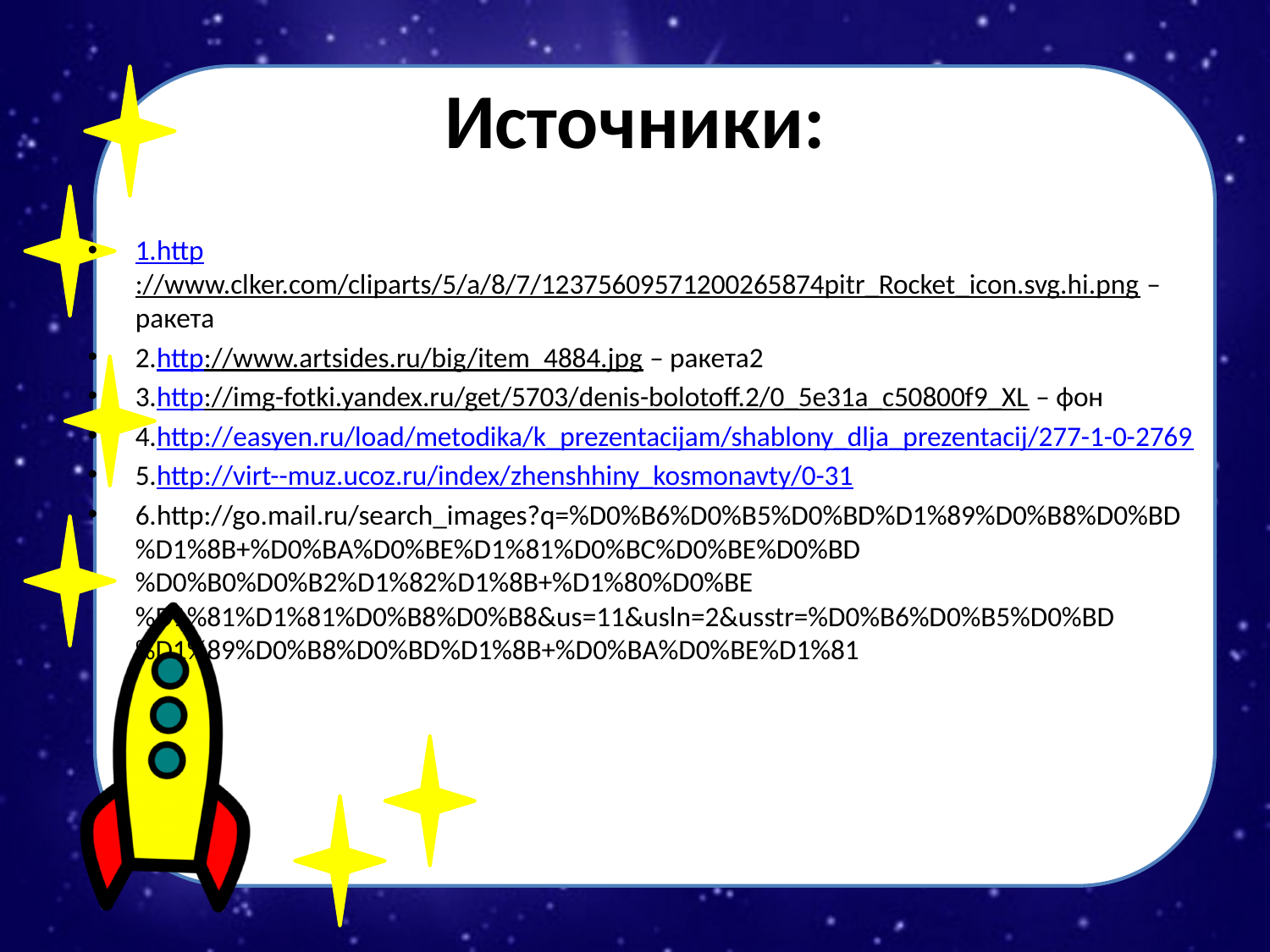

# Источники:
1.http://www.clker.com/cliparts/5/a/8/7/12375609571200265874pitr_Rocket_icon.svg.hi.png – ракета
2.http://www.artsides.ru/big/item_4884.jpg – ракета2
3.http://img-fotki.yandex.ru/get/5703/denis-bolotoff.2/0_5e31a_c50800f9_XL – фон
4.http://easyen.ru/load/metodika/k_prezentacijam/shablony_dlja_prezentacij/277-1-0-2769
5.http://virt--muz.ucoz.ru/index/zhenshhiny_kosmonavty/0-31
6.http://go.mail.ru/search_images?q=%D0%B6%D0%B5%D0%BD%D1%89%D0%B8%D0%BD%D1%8B+%D0%BA%D0%BE%D1%81%D0%BC%D0%BE%D0%BD%D0%B0%D0%B2%D1%82%D1%8B+%D1%80%D0%BE%D1%81%D1%81%D0%B8%D0%B8&us=11&usln=2&usstr=%D0%B6%D0%B5%D0%BD%D1%89%D0%B8%D0%BD%D1%8B+%D0%BA%D0%BE%D1%81